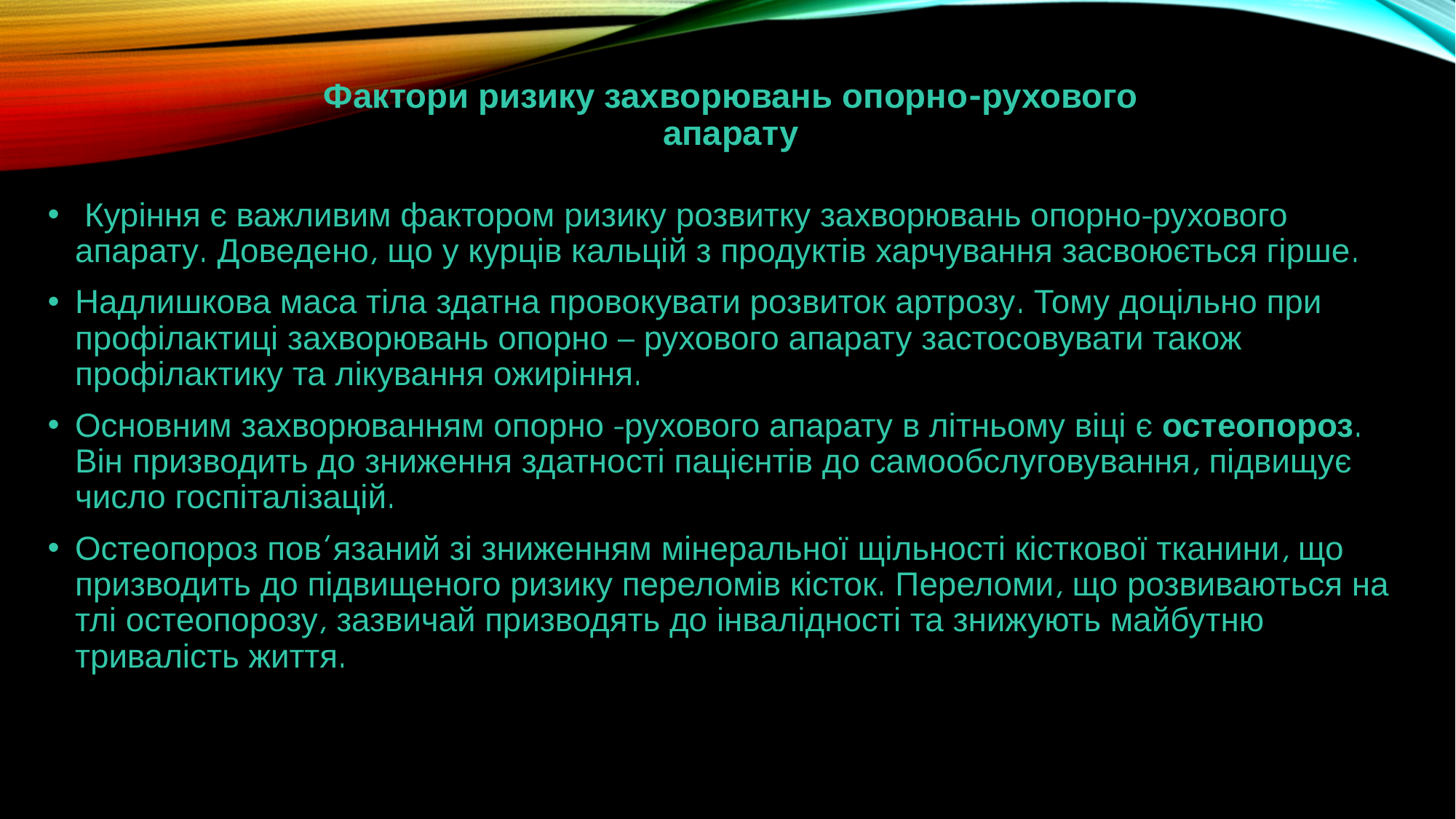

# Фактори ризику захворювань опорно-рухового апарату
 Куріння є важливим фактором ризику розвитку захворювань опорно-рухового апарату. Доведено, що у курців кальцій з продуктів харчування засвоюється гірше.
Надлишкова маса тіла здатна провокувати розвиток артрозу. Тому доцільно при профілактиці захворювань опорно – рухового апарату застосовувати також профілактику та лікування ожиріння.
Основним захворюванням опорно -рухового апарату в літньому віці є остеопороз. Він призводить до зниження здатності пацієнтів до самообслуговування, підвищує число госпіталізацій.
Остеопороз пов’язаний зі зниженням мінеральної щільності кісткової тканини, що призводить до підвищеного ризику переломів кісток. Переломи, що розвиваються на тлі остеопорозу, зазвичай призводять до інвалідності та знижують майбутню тривалість життя.